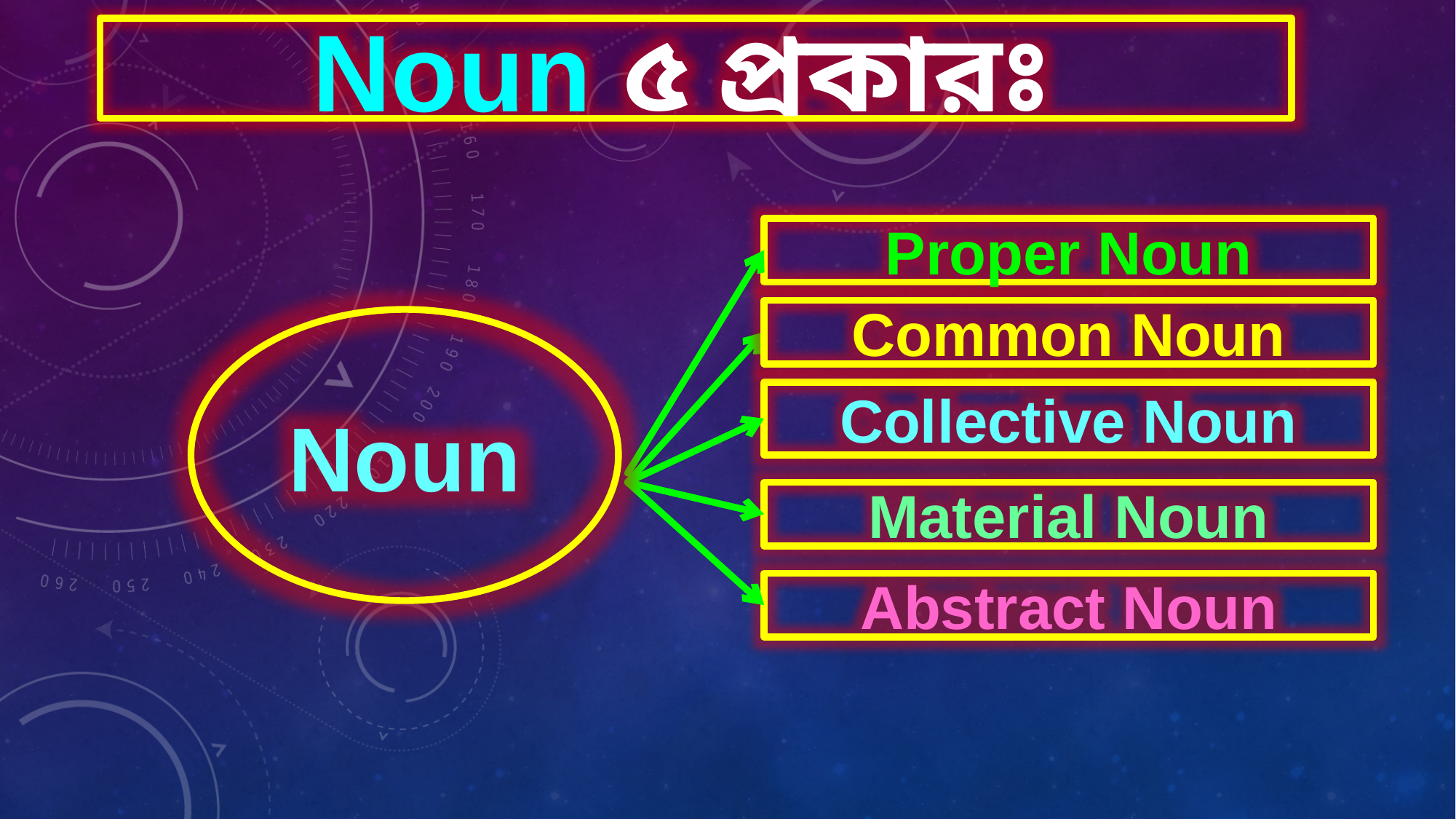

Noun ৫ প্রকারঃ
Proper Noun
Common Noun
Noun
Collective Noun
Material Noun
Abstract Noun